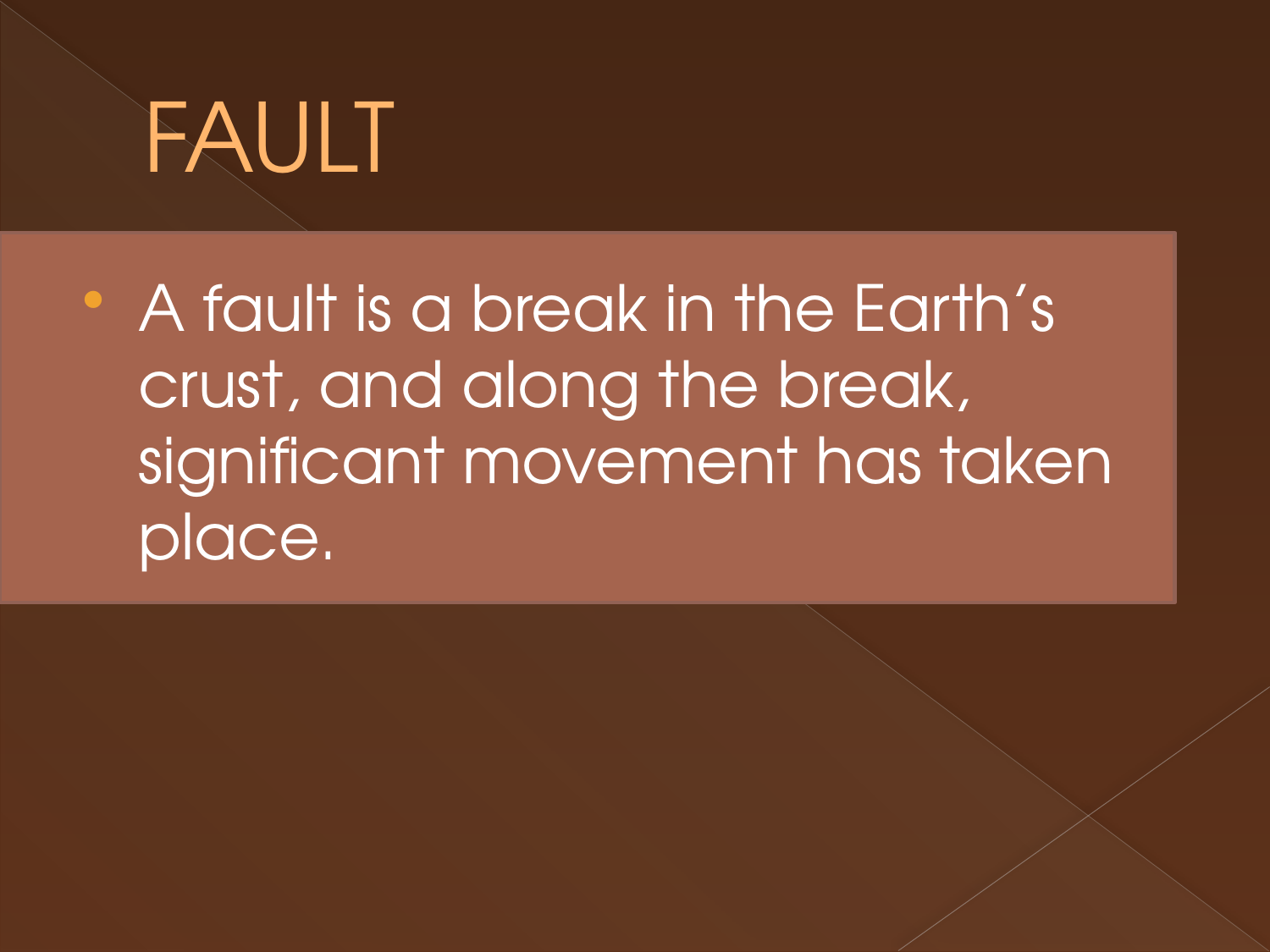

# FAULT

A fault is a break in the Earth’s crust, and along the break, significant movement has taken place.